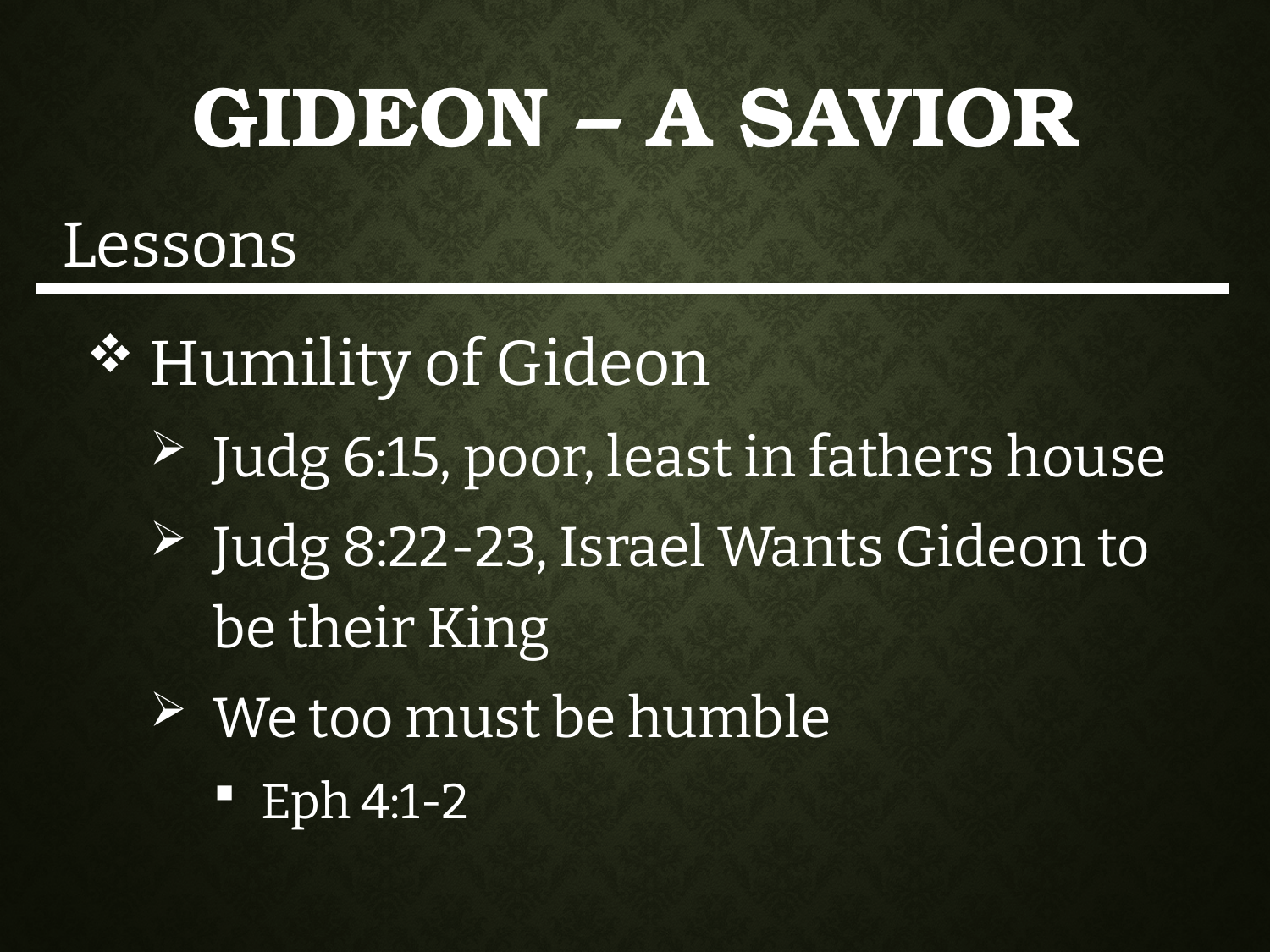

# Gideon – a Savior
Lessons
Humility of Gideon
Judg 6:15, poor, least in fathers house
Judg 8:22-23, Israel Wants Gideon to be their King
We too must be humble
Eph 4:1-2